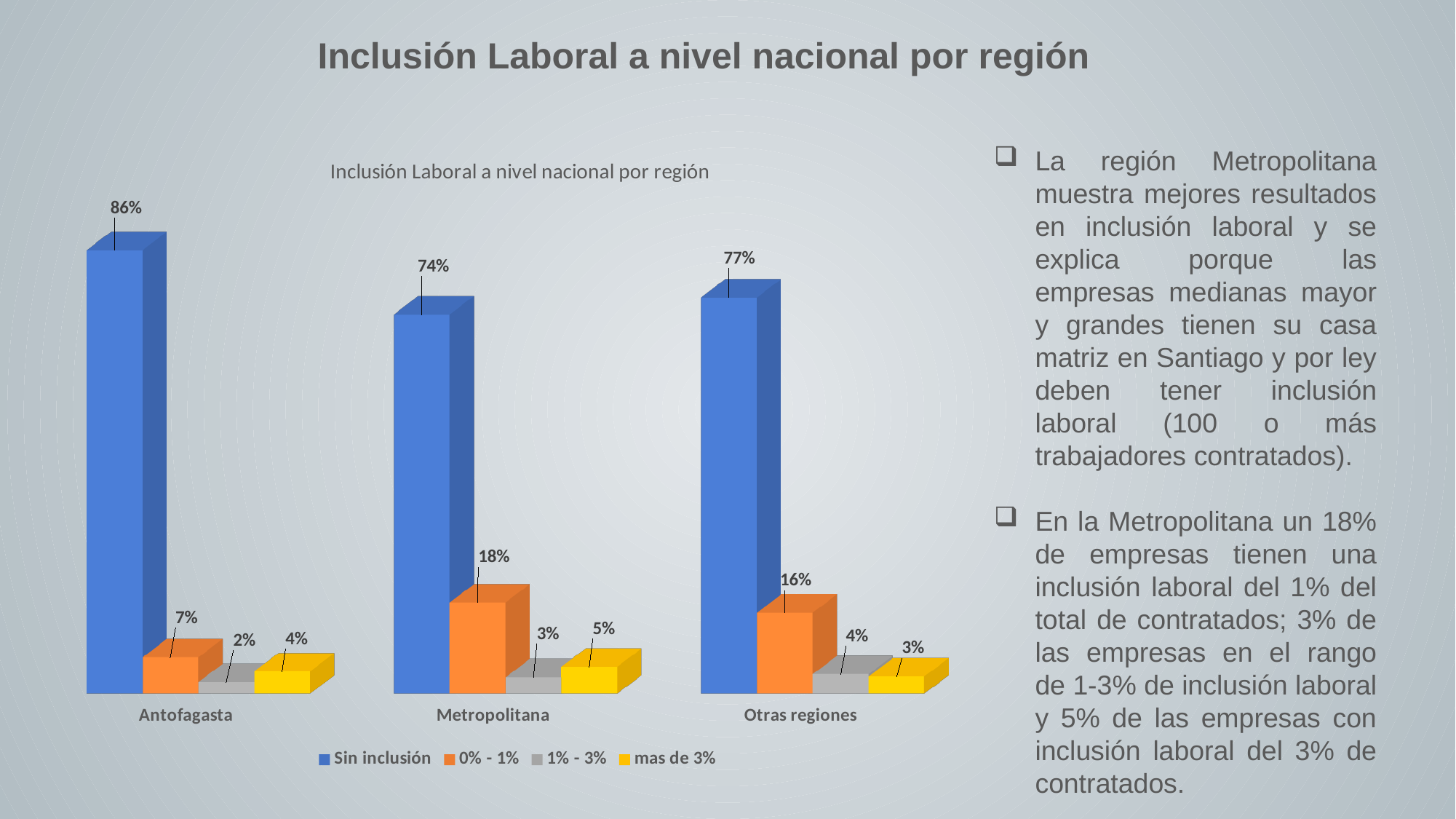

Inclusión Laboral a nivel nacional por región

[unsupported chart]

La región Metropolitana muestra mejores resultados en inclusión laboral y se explica porque las empresas medianas mayor y grandes tienen su casa matriz en Santiago y por ley deben tener inclusión laboral (100 o más trabajadores contratados).

En la Metropolitana un 18% de empresas tienen una inclusión laboral del 1% del total de contratados; 3% de las empresas en el rango de 1-3% de inclusión laboral y 5% de las empresas con inclusión laboral del 3% de contratados.